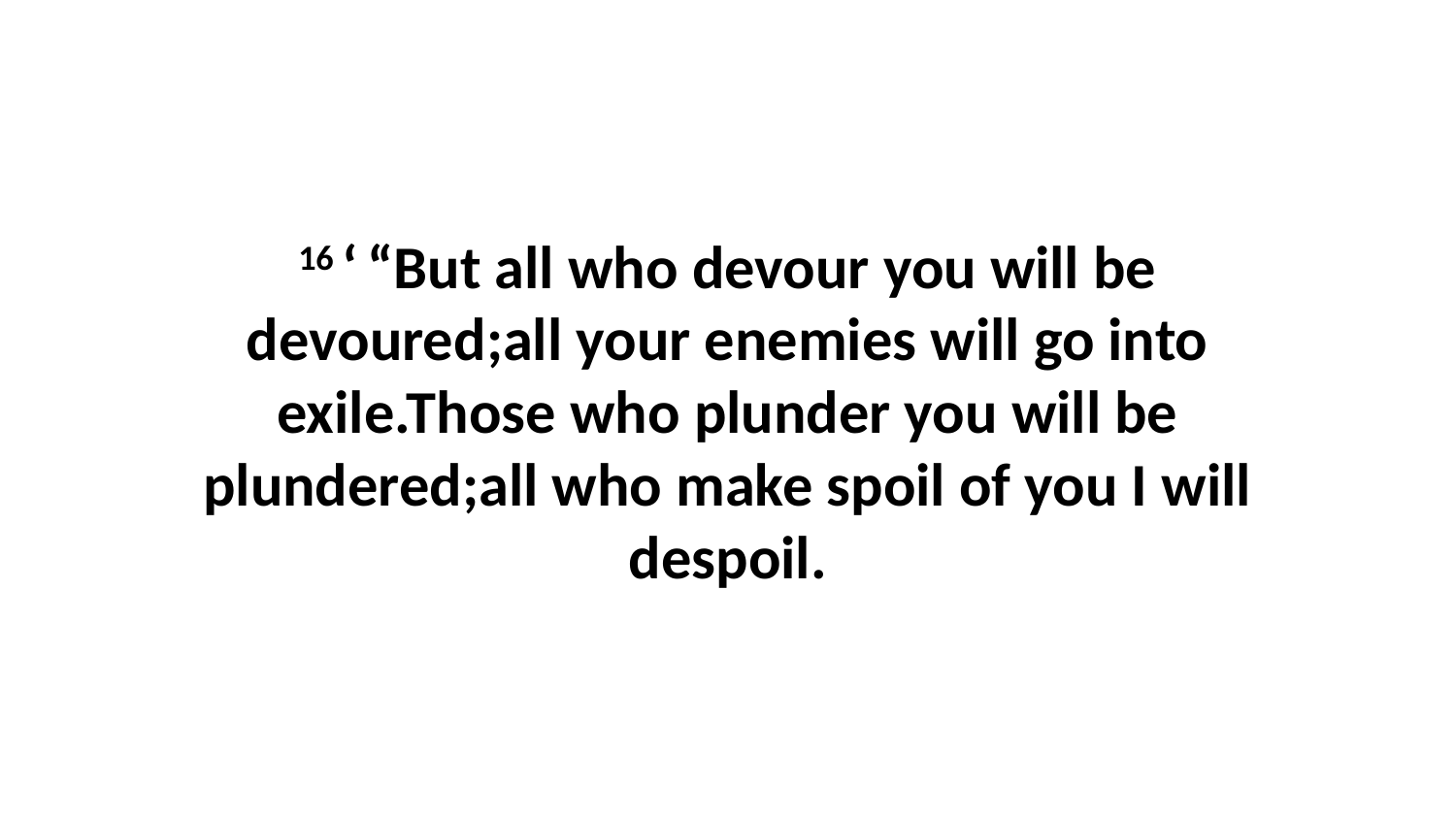

16 ‘ “But all who devour you will be devoured;all your enemies will go into exile.Those who plunder you will be plundered;all who make spoil of you I will despoil.